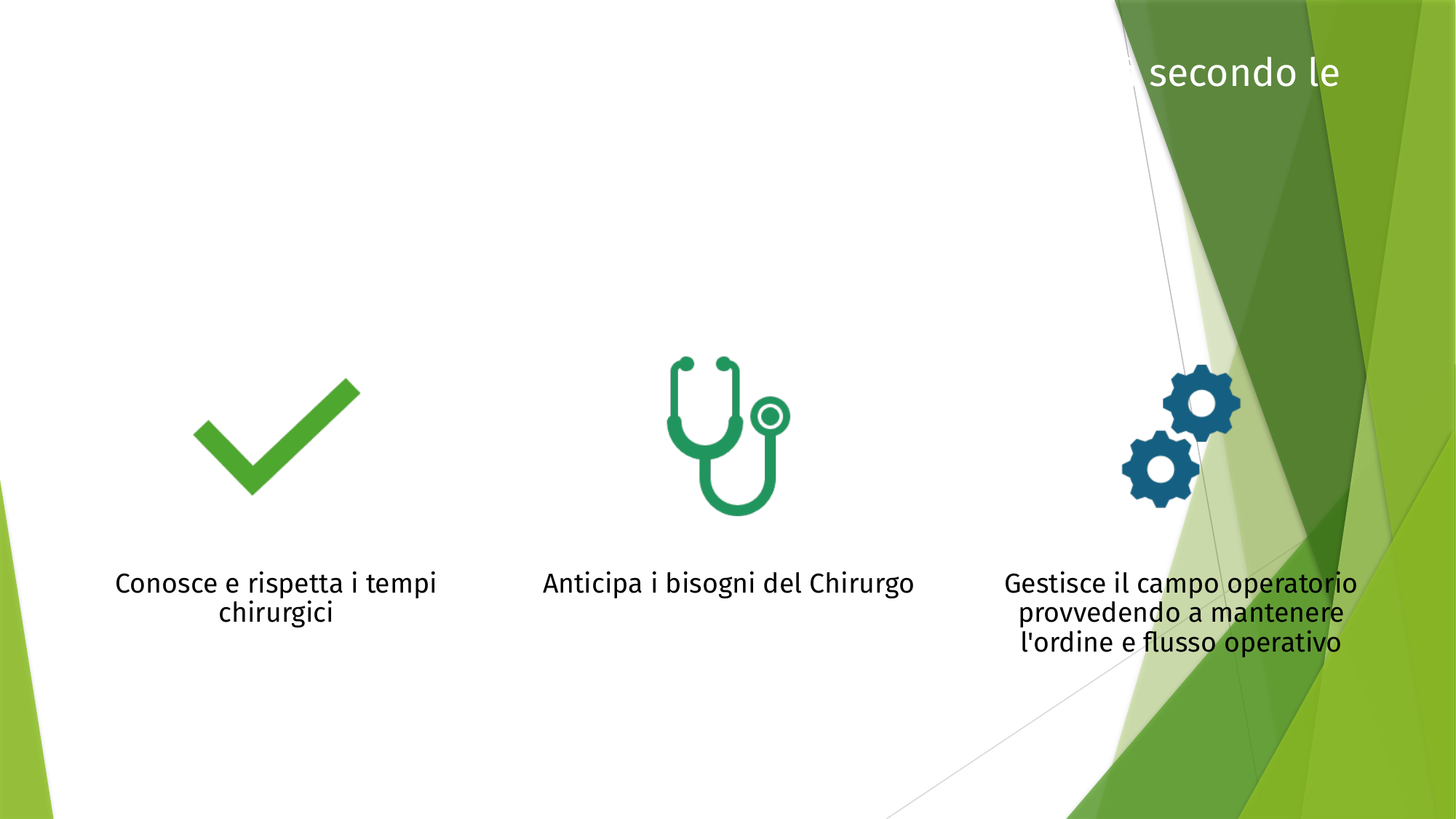

# Gestisce strumenti chirurgici e device con tempestività secondo le richieste del chirurgo
Conosce e rispetta i tempi chirurgici
Anticipa i bisogni del Chirurgo
Gestisce il campo operatorio provvedendo a mantenere l'ordine e flusso operativo